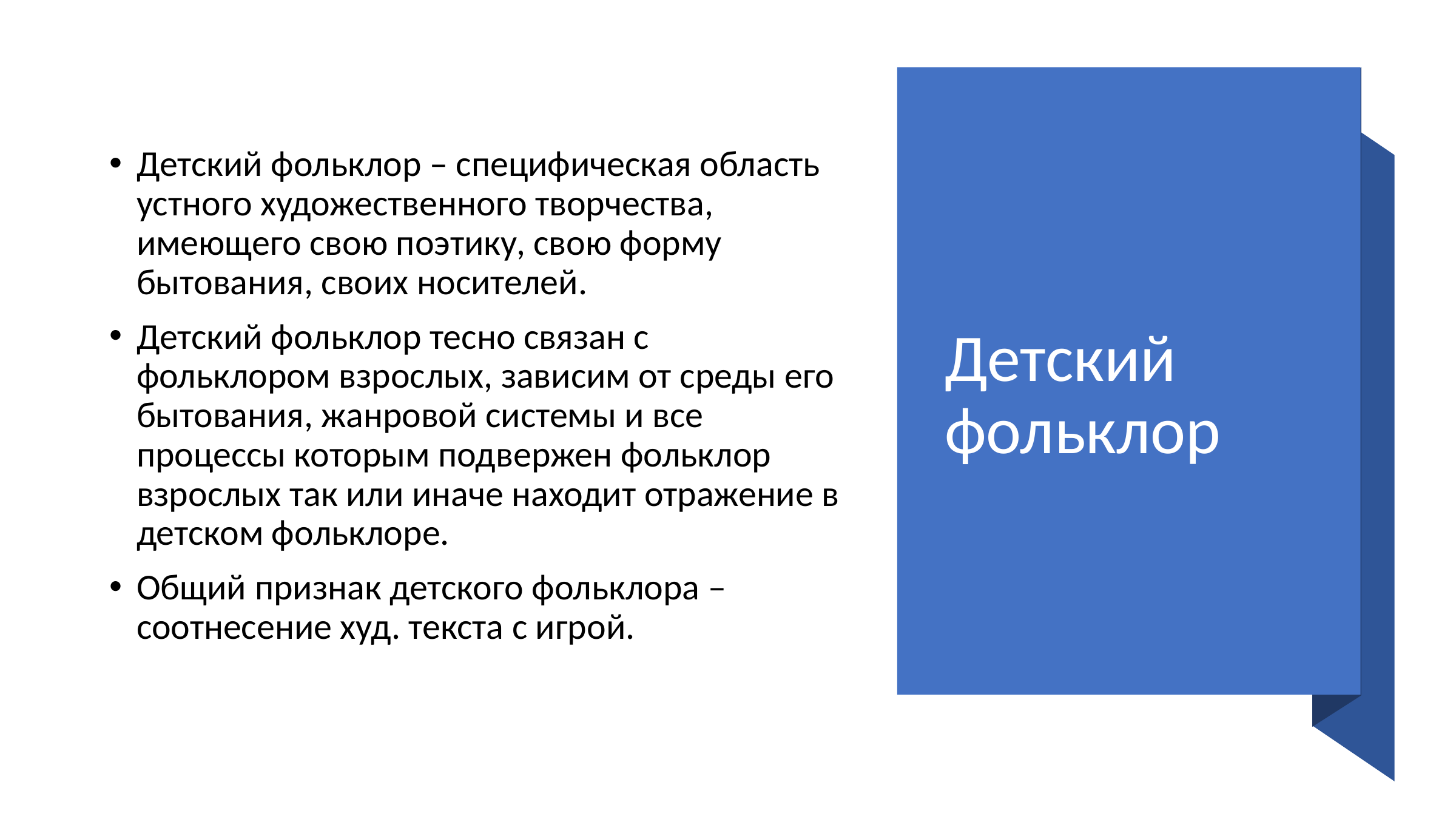

# Детский фольклор
Детский фольклор – специфическая область устного художественного творчества, имеющего свою поэтику, свою форму бытования, своих носителей.
Детский фольклор тесно связан с фольклором взрослых, зависим от среды его бытования, жанровой системы и все процессы которым подвержен фольклор взрослых так или иначе находит отражение в детском фольклоре.
Общий признак детского фольклора – соотнесение худ. текста с игрой.